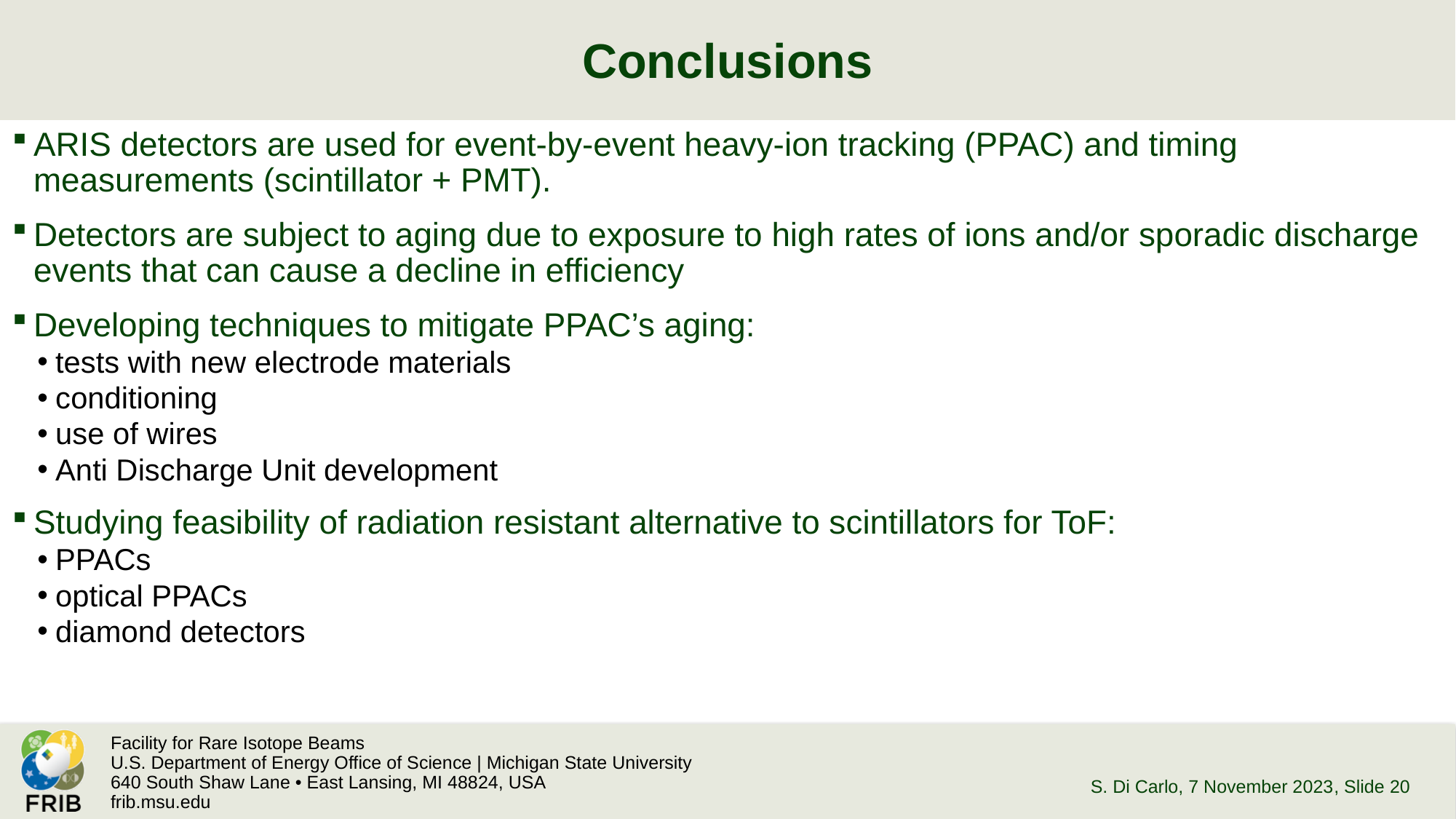

# Conclusions
ARIS detectors are used for event-by-event heavy-ion tracking (PPAC) and timing measurements (scintillator + PMT).
Detectors are subject to aging due to exposure to high rates of ions and/or sporadic discharge events that can cause a decline in efficiency
Developing techniques to mitigate PPAC’s aging:
tests with new electrode materials
conditioning
use of wires
Anti Discharge Unit development
Studying feasibility of radiation resistant alternative to scintillators for ToF:
PPACs
optical PPACs
diamond detectors
S. Di Carlo, 7 November 2023
, Slide 20